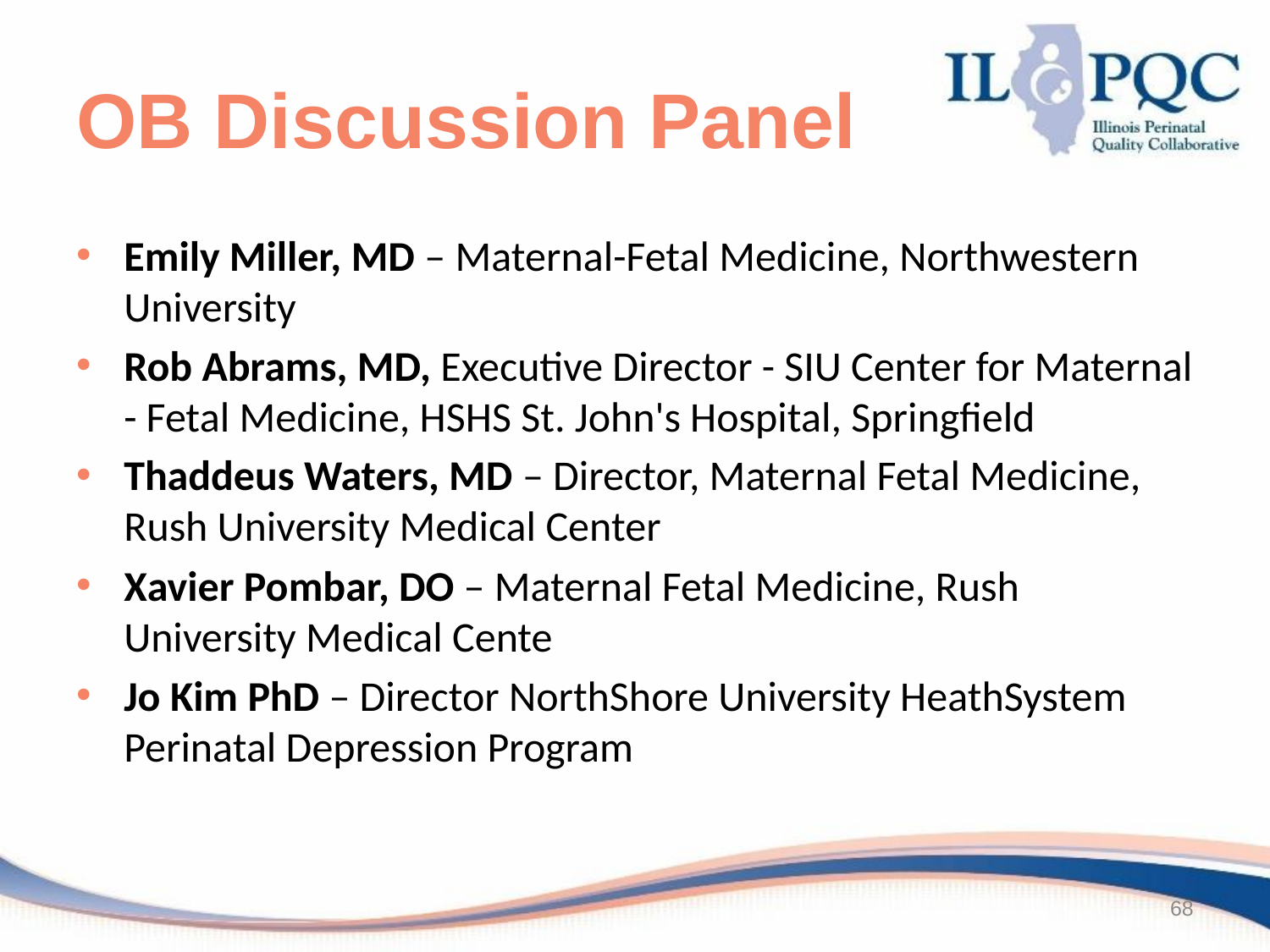

# OB Discussion Panel
Emily Miller, MD – Maternal-Fetal Medicine, Northwestern University
Rob Abrams, MD, Executive Director - SIU Center for Maternal - Fetal Medicine, HSHS St. John's Hospital, Springfield
Thaddeus Waters, MD – Director, Maternal Fetal Medicine, Rush University Medical Center
Xavier Pombar, DO – Maternal Fetal Medicine, Rush University Medical Cente
Jo Kim PhD – Director NorthShore University HeathSystem Perinatal Depression Program

68